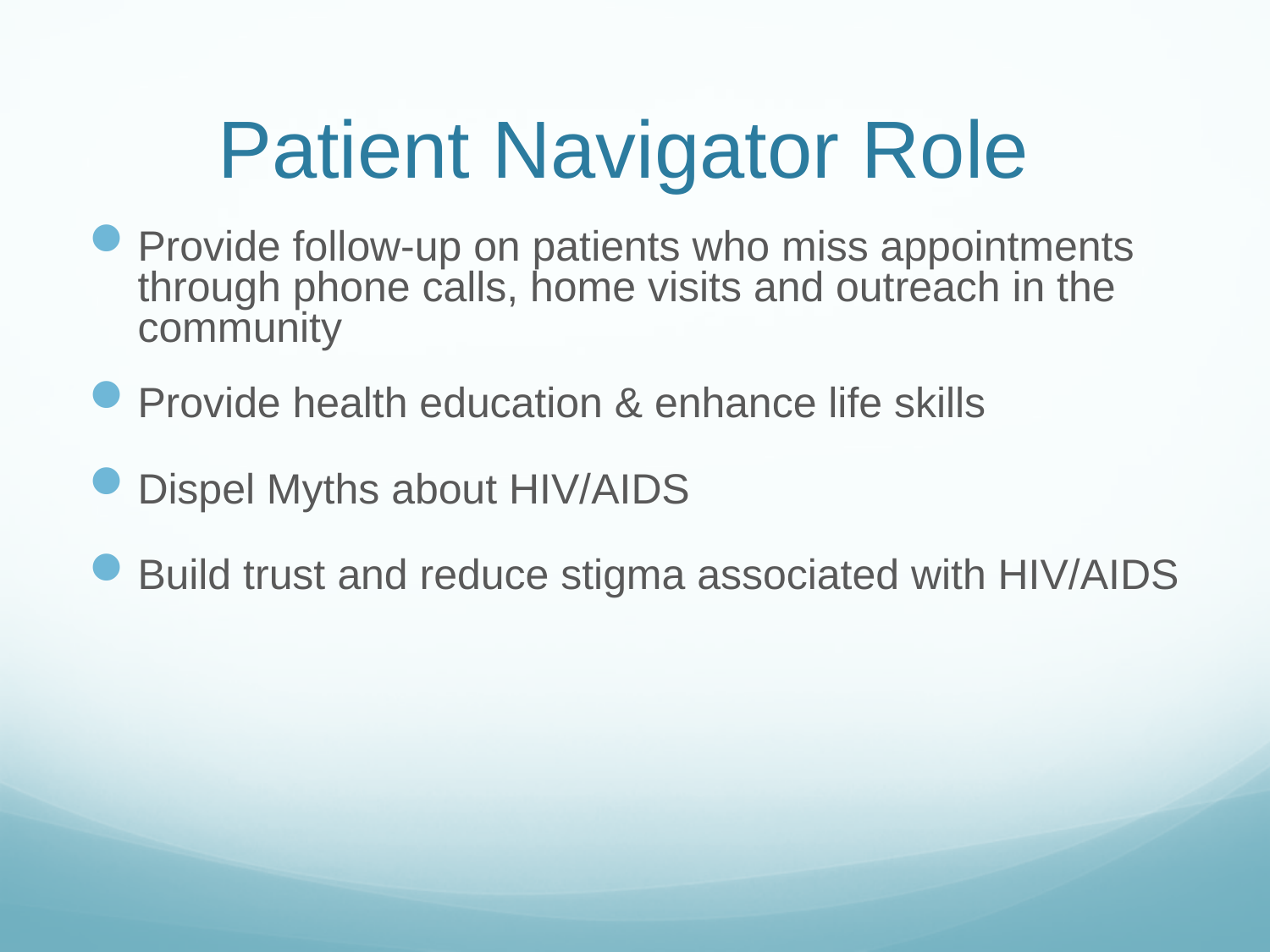

# Patient Navigator Role
Provide follow-up on patients who miss appointments through phone calls, home visits and outreach in the community
Provide health education & enhance life skills
Dispel Myths about HIV/AIDS
Build trust and reduce stigma associated with HIV/AIDS